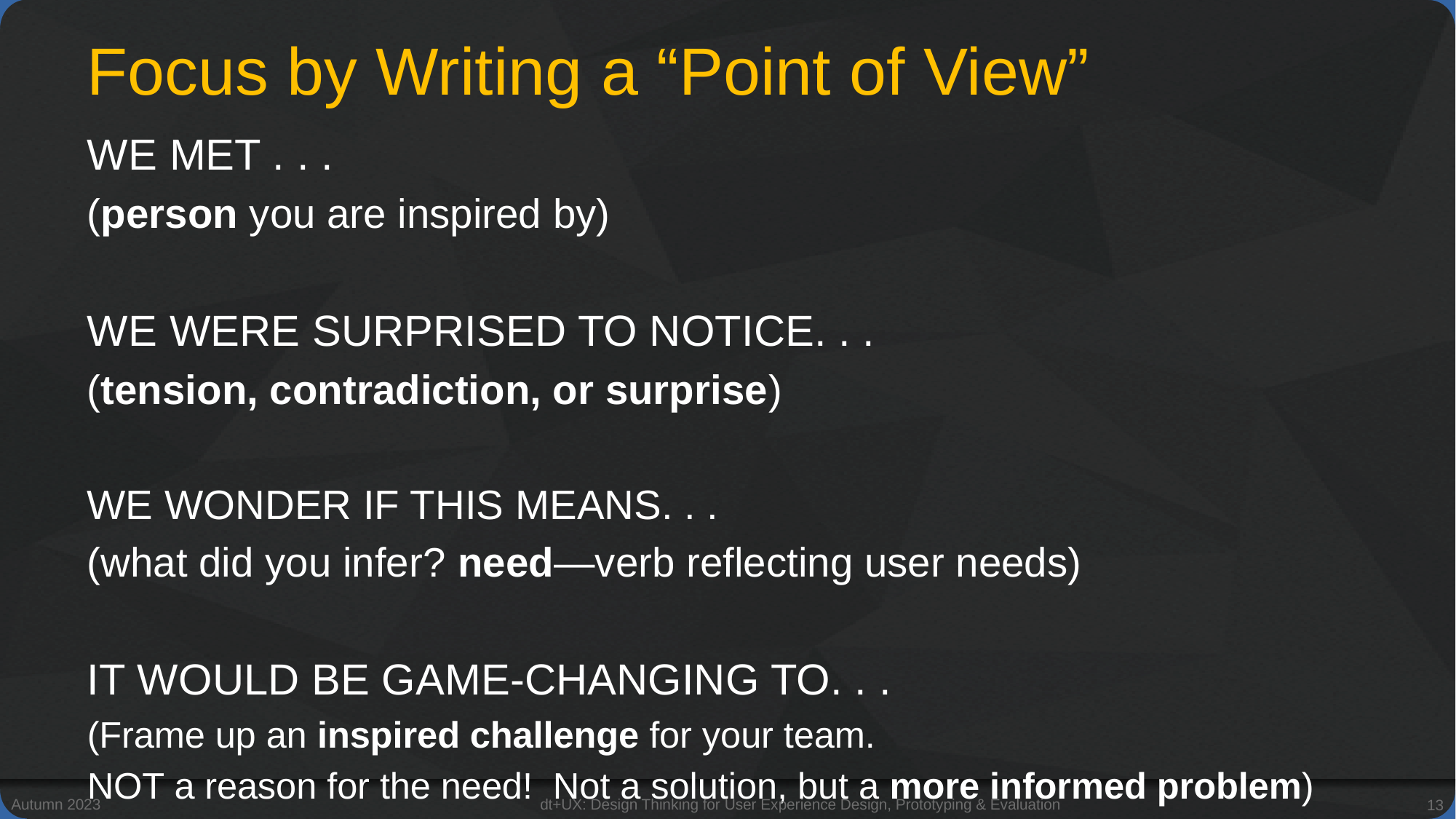

# Focus by Writing a “Point of View”
WE MET . . .
(person you are inspired by)

WE WERE SURPRISED TO NOTICE. . .
(tension, contradiction, or surprise)

WE WONDER IF THIS MEANS. . .
(what did you infer? need—verb reflecting user needs)

IT WOULD BE GAME-CHANGING TO. . .
(Frame up an inspired challenge for your team.
NOT a reason for the need!  Not a solution, but a more informed problem)

Autumn 2023
dt+UX: Design Thinking for User Experience Design, Prototyping & Evaluation
13